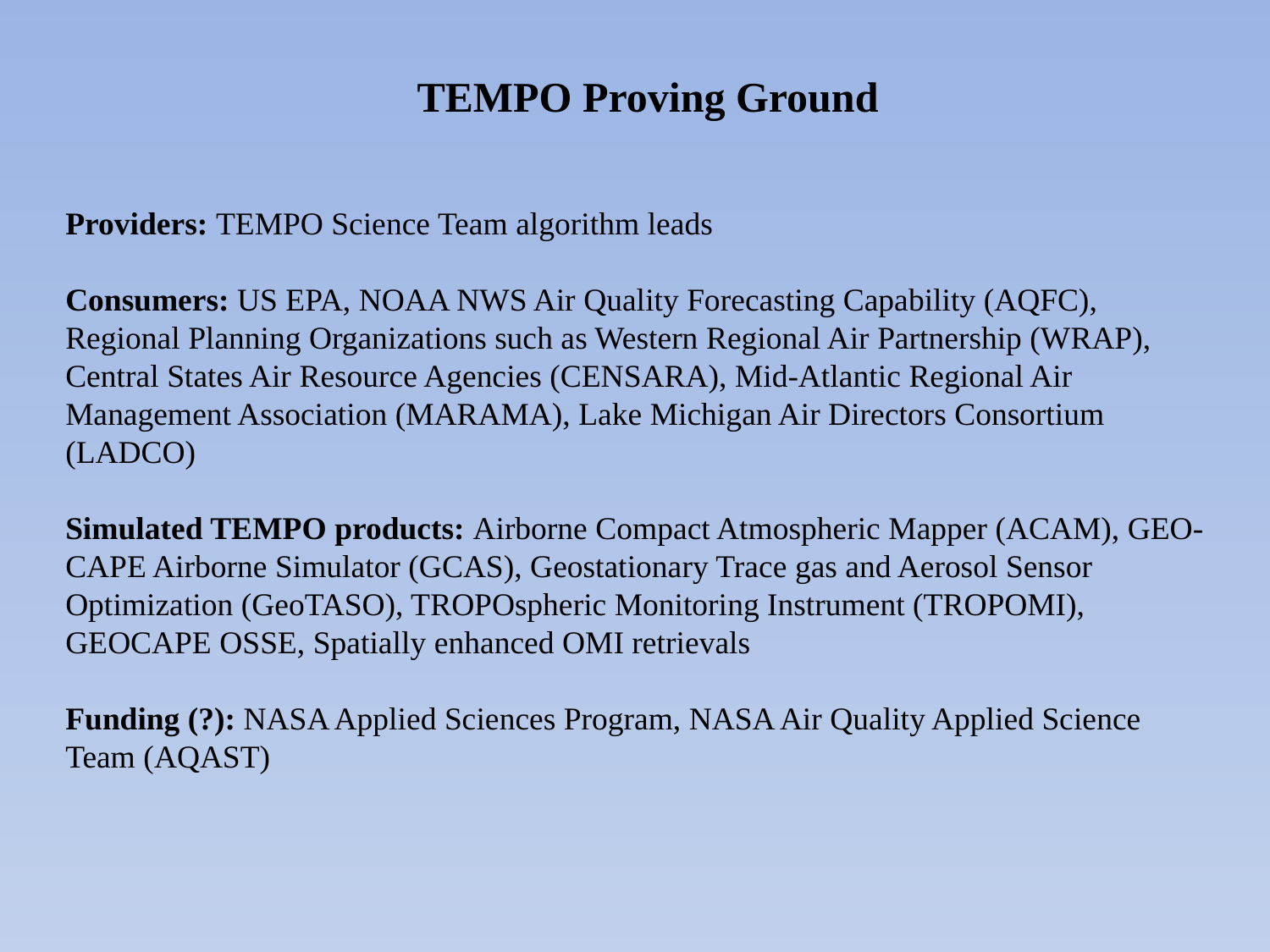

TEMPO Proving Ground

Providers: TEMPO Science Team algorithm leads

Consumers: US EPA, NOAA NWS Air Quality Forecasting Capability (AQFC), Regional Planning Organizations such as Western Regional Air Partnership (WRAP), Central States Air Resource Agencies (CENSARA), Mid-Atlantic Regional Air Management Association (MARAMA), Lake Michigan Air Directors Consortium (LADCO)

Simulated TEMPO products: Airborne Compact Atmospheric Mapper (ACAM), GEO-CAPE Airborne Simulator (GCAS), Geostationary Trace gas and Aerosol Sensor Optimization (GeoTASO), TROPOspheric Monitoring Instrument (TROPOMI), GEOCAPE OSSE, Spatially enhanced OMI retrievals

Funding (?): NASA Applied Sciences Program, NASA Air Quality Applied Science Team (AQAST)